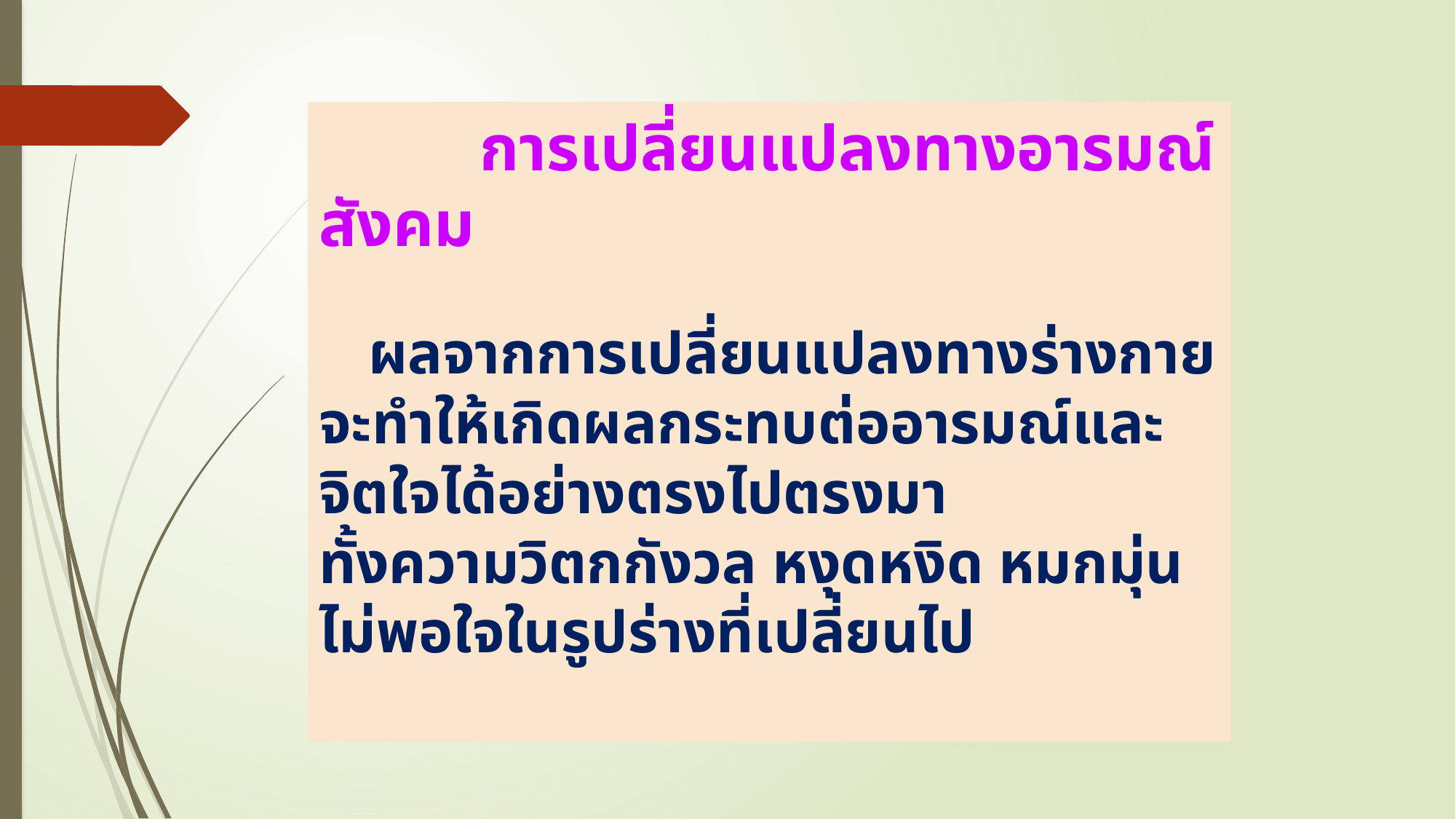

# การเปลี่ยนแปลงทางอารมณ์ สังคม ผลจากการเปลี่ยนแปลงทางร่างกายจะทำให้เกิดผลกระทบต่ออารมณ์และจิตใจได้อย่างตรงไปตรงมา ทั้งความวิตกกังวล หงุดหงิด หมกมุ่น ไม่พอใจในรูปร่างที่เปลี่ยนไป